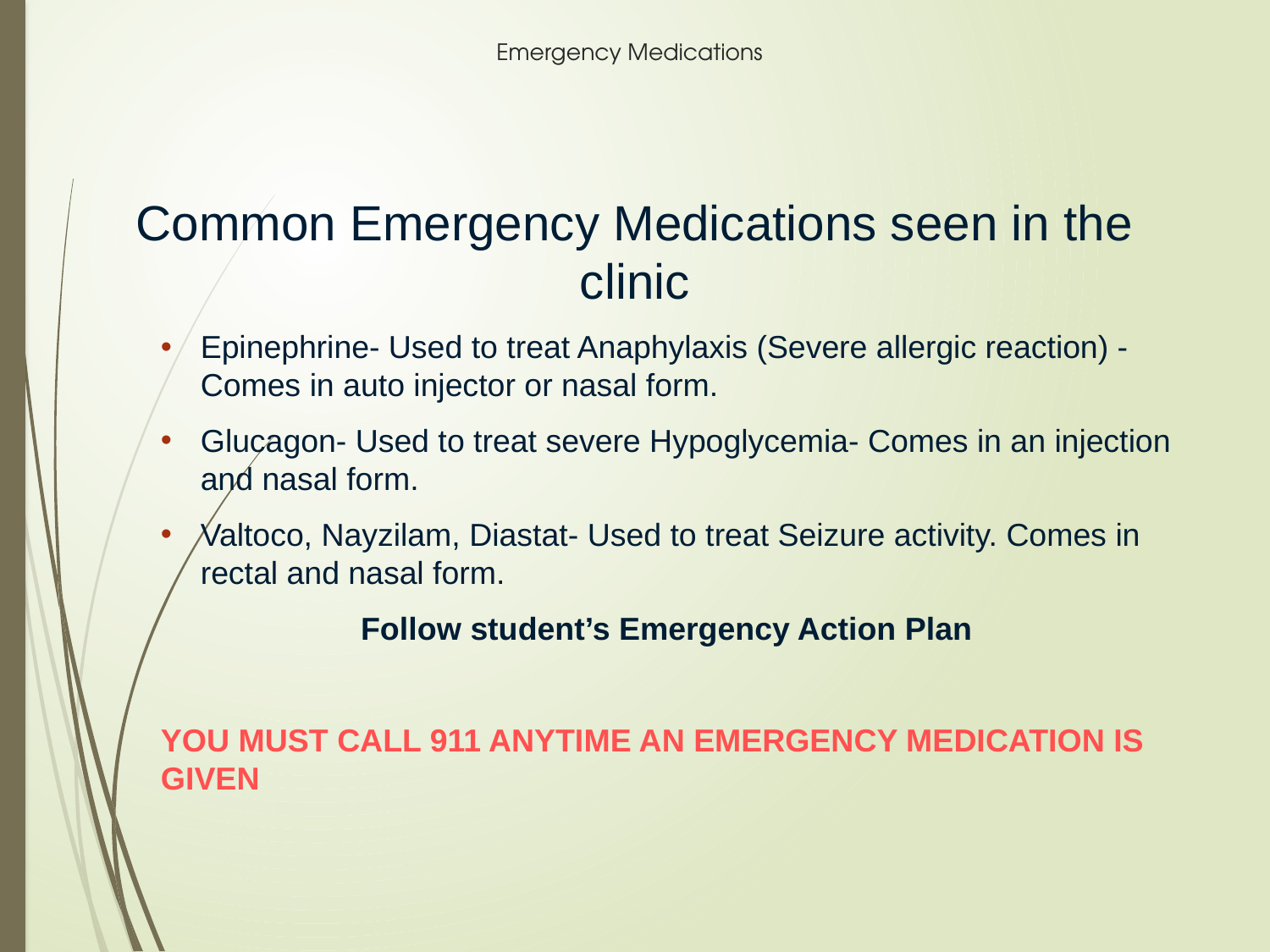

# Emergency Medications

Common Emergency Medications seen in the clinic
Epinephrine- Used to treat Anaphylaxis (Severe allergic reaction) -Comes in auto injector or nasal form.
Glucagon- Used to treat severe Hypoglycemia- Comes in an injection and nasal form.
Valtoco, Nayzilam, Diastat- Used to treat Seizure activity. Comes in rectal and nasal form.
Follow student’s Emergency Action Plan

YOU MUST CALL 911 ANYTIME AN EMERGENCY MEDICATION IS GIVEN